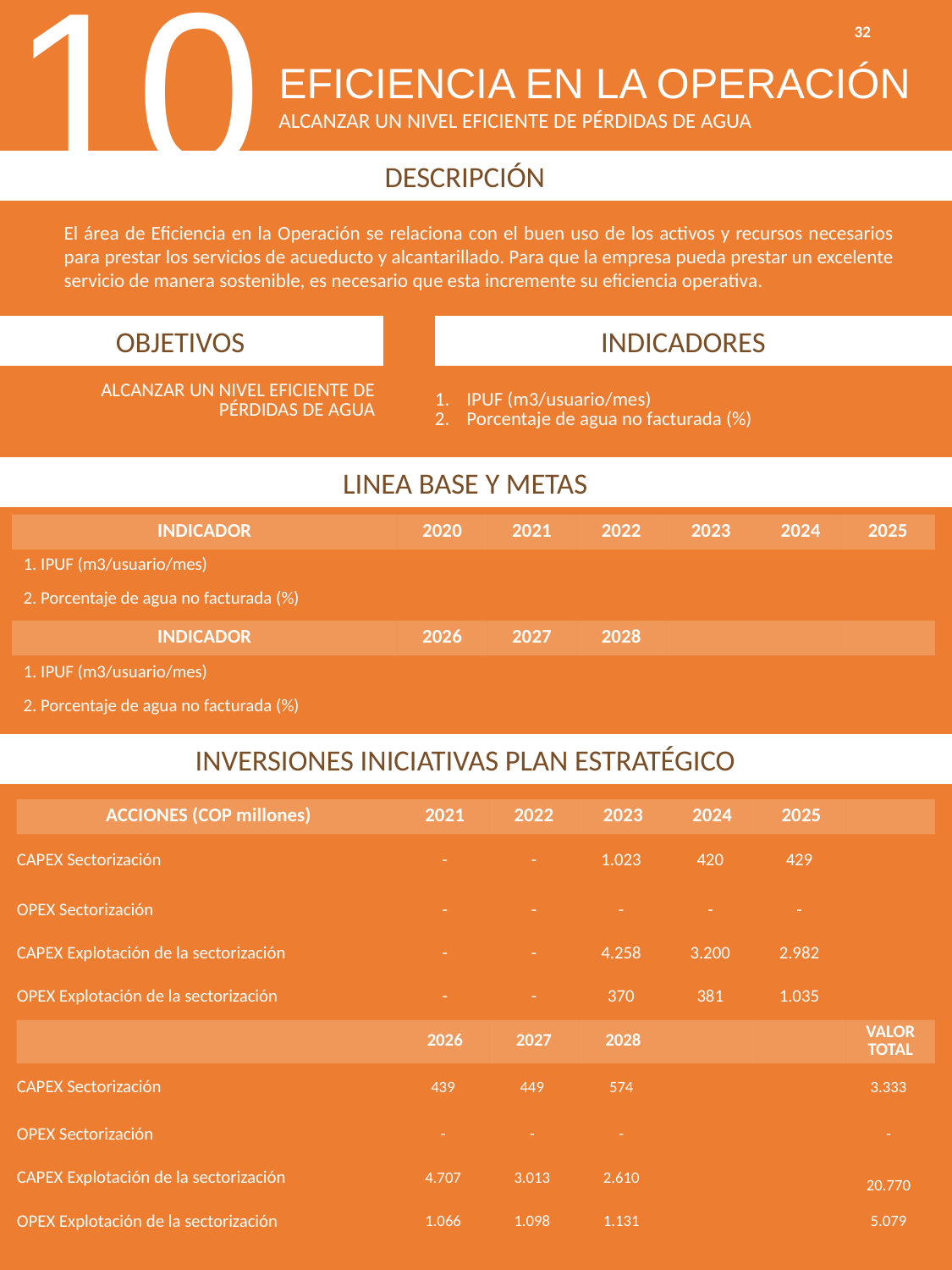

10
32
EFICIENCIA EN LA OPERACIÓN
ALCANZAR UN NIVEL EFICIENTE DE PÉRDIDAS DE AGUA

DESCRIPCIÓN
El área de Eficiencia en la Operación se relaciona con el buen uso de los activos y recursos necesarios para prestar los servicios de acueducto y alcantarillado. Para que la empresa pueda prestar un excelente servicio de manera sostenible, es necesario que esta incremente su eficiencia operativa.
OBJETIVOS
INDICADORES
| ALCANZAR UN NIVEL EFICIENTE DE PÉRDIDAS DE AGUA | IPUF (m3/usuario/mes) Porcentaje de agua no facturada (%) |
| --- | --- |
LINEA BASE Y METAS
| INDICADOR | 2020 | 2021 | 2022 | 2023 | 2024 | 2025 |
| --- | --- | --- | --- | --- | --- | --- |
| 1. IPUF (m3/usuario/mes) |  |  |  |  |  |  |
| 2. Porcentaje de agua no facturada (%) |  |  |  |  |  |  |
| INDICADOR | 2026 | 2027 | 2028 |  |  |  |
| --- | --- | --- | --- | --- | --- | --- |
| 1. IPUF (m3/usuario/mes) |  |  |  |  |  |  |
| 2. Porcentaje de agua no facturada (%) |  |  |  |  |  |  |
INVERSIONES INICIATIVAS PLAN ESTRATÉGICO
| ACCIONES (COP millones) | 2021 | 2022 | 2023 | 2024 | 2025 |  |
| --- | --- | --- | --- | --- | --- | --- |
| CAPEX Sectorización | - | - | 1.023 | 420 | 429 |  |
| OPEX Sectorización | - | - | - | - | - |  |
| CAPEX Explotación de la sectorización | - | - | 4.258 | 3.200 | 2.982 |  |
| OPEX Explotación de la sectorización | - | - | 370 | 381 | 1.035 |  |
|  | 2026 | 2027 | 2028 |  |  | VALOR TOTAL |
| CAPEX Sectorización | 439 | 449 | 574 |  |  | 3.333 |
| OPEX Sectorización | - | - | - |  |  | - |
| CAPEX Explotación de la sectorización | 4.707 | 3.013 | 2.610 |  |  | 20.770 |
| OPEX Explotación de la sectorización | 1.066 | 1.098 | 1.131 |  |  | 5.079 |